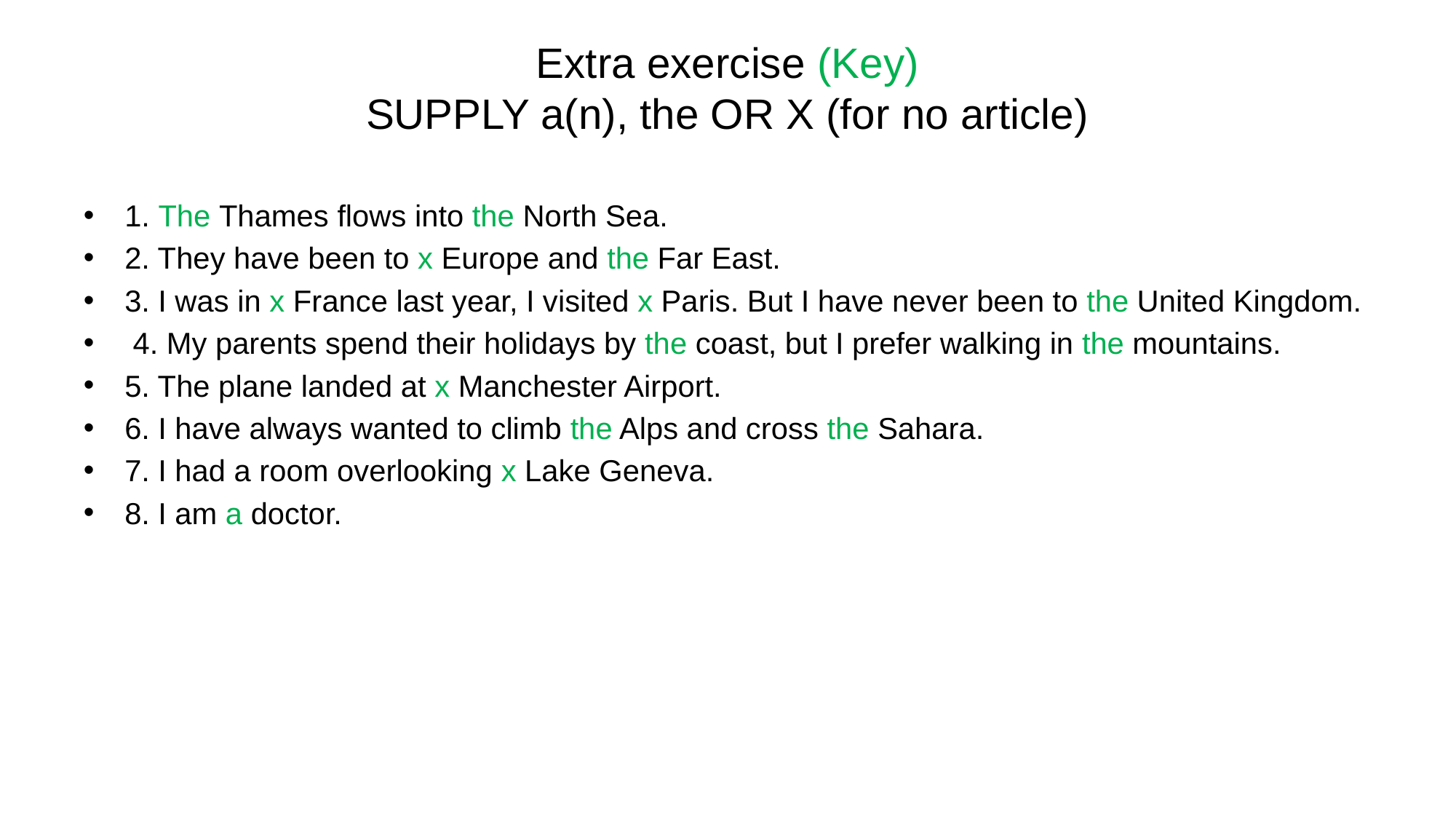

# Extra exercise (Key) SUPPLY a(n), the OR X (for no article)
1. The Thames flows into the North Sea.
2. They have been to x Europe and the Far East.
3. I was in x France last year, I visited x Paris. But I have never been to the United Kingdom.
 4. My parents spend their holidays by the coast, but I prefer walking in the mountains.
5. The plane landed at x Manchester Airport.
6. I have always wanted to climb the Alps and cross the Sahara.
7. I had a room overlooking x Lake Geneva.
8. I am a doctor.